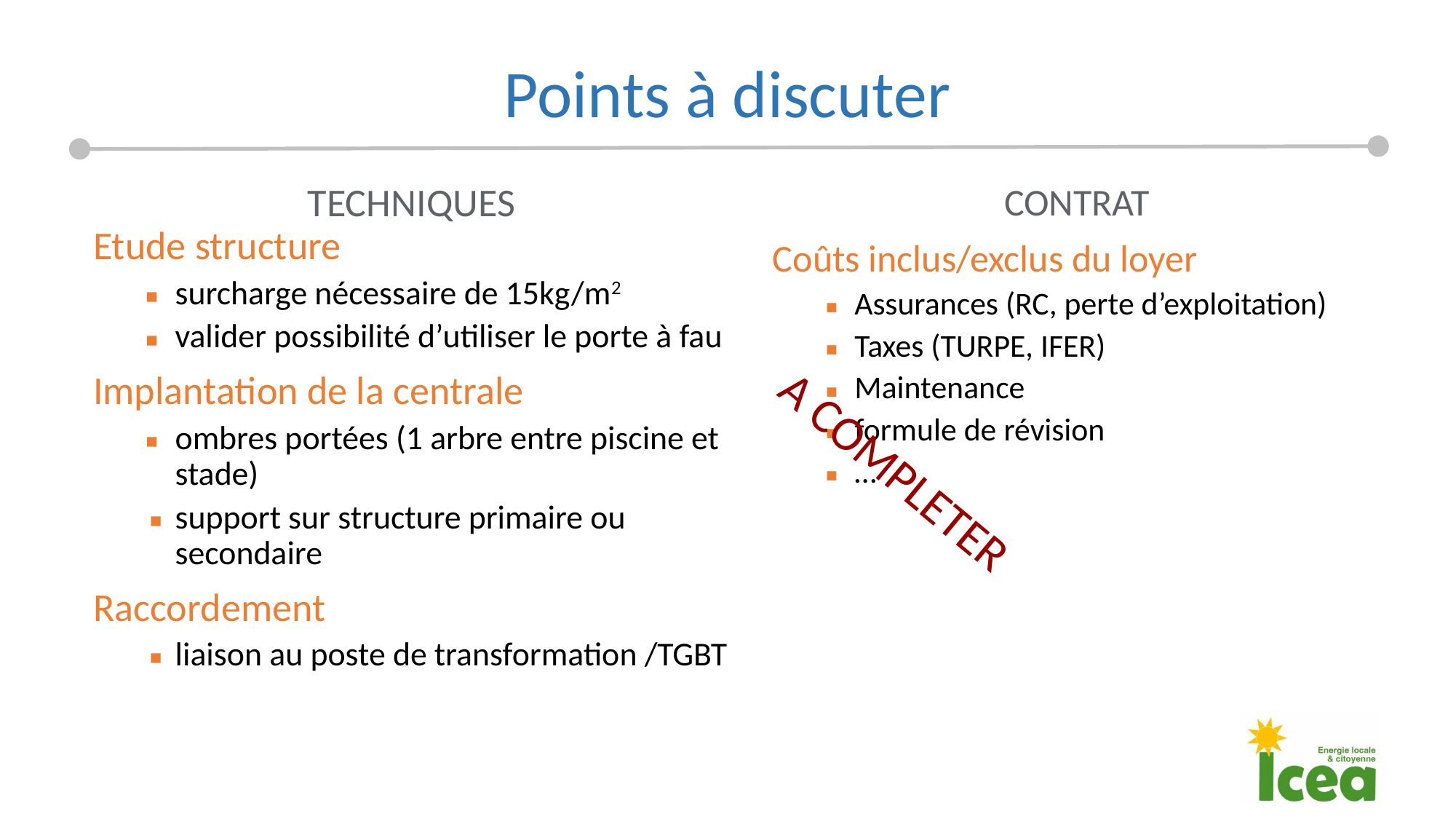

# Points à discuter
TECHNIQUES
Etude structure
surcharge nécessaire de 15kg/m2
valider possibilité d’utiliser le porte à fau
Implantation de la centrale
ombres portées (1 arbre entre piscine et stade)
support sur structure primaire ou secondaire
Raccordement
liaison au poste de transformation /TGBT

CONTRAT
Coûts inclus/exclus du loyer
Assurances (RC, perte d’exploitation)
Taxes (TURPE, IFER)
Maintenance
formule de révision
…

A COMPLETER